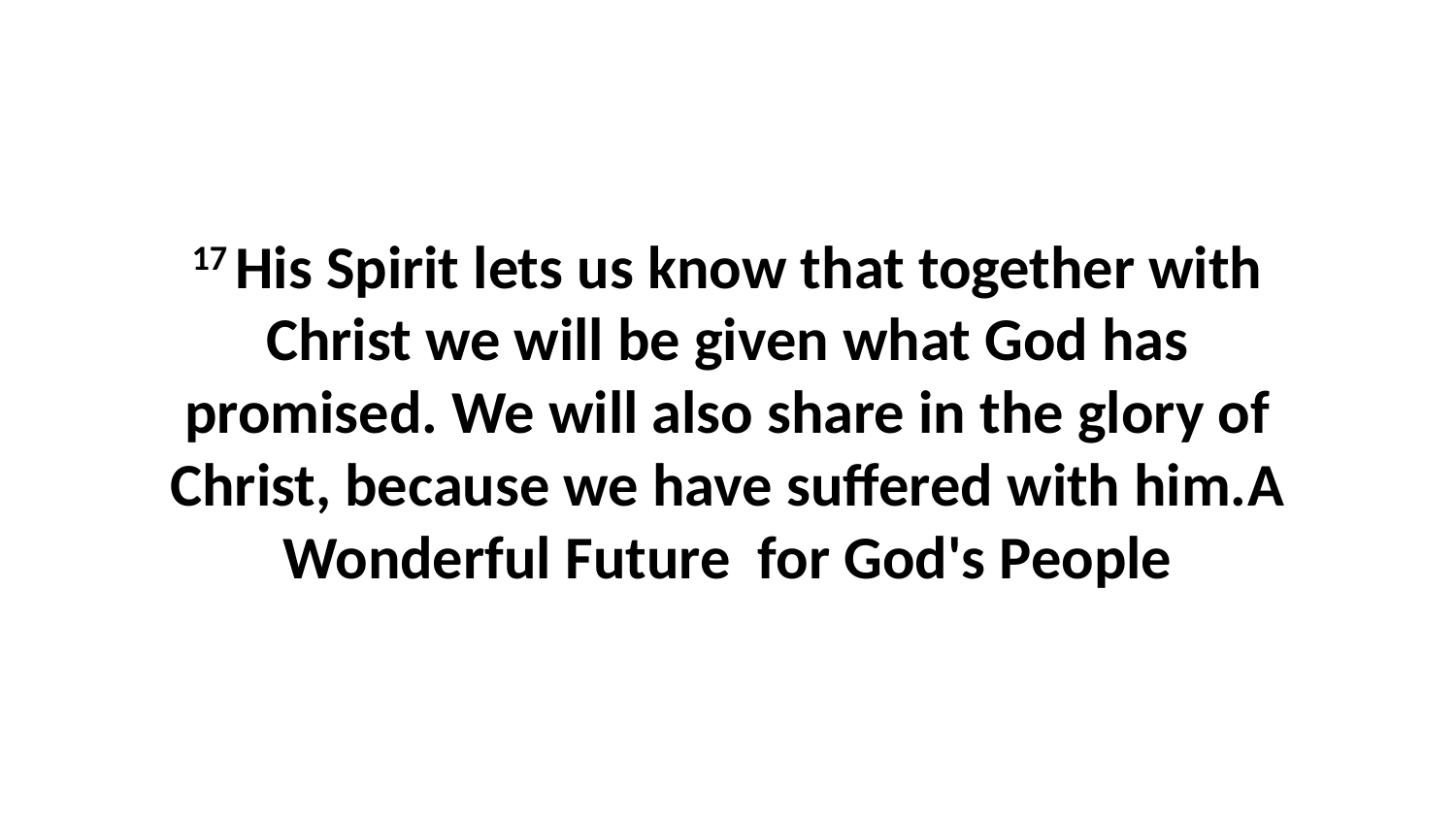

17 His Spirit lets us know that together with Christ we will be given what God has promised. We will also share in the glory of Christ, because we have suffered with him.A Wonderful Future  for God's People